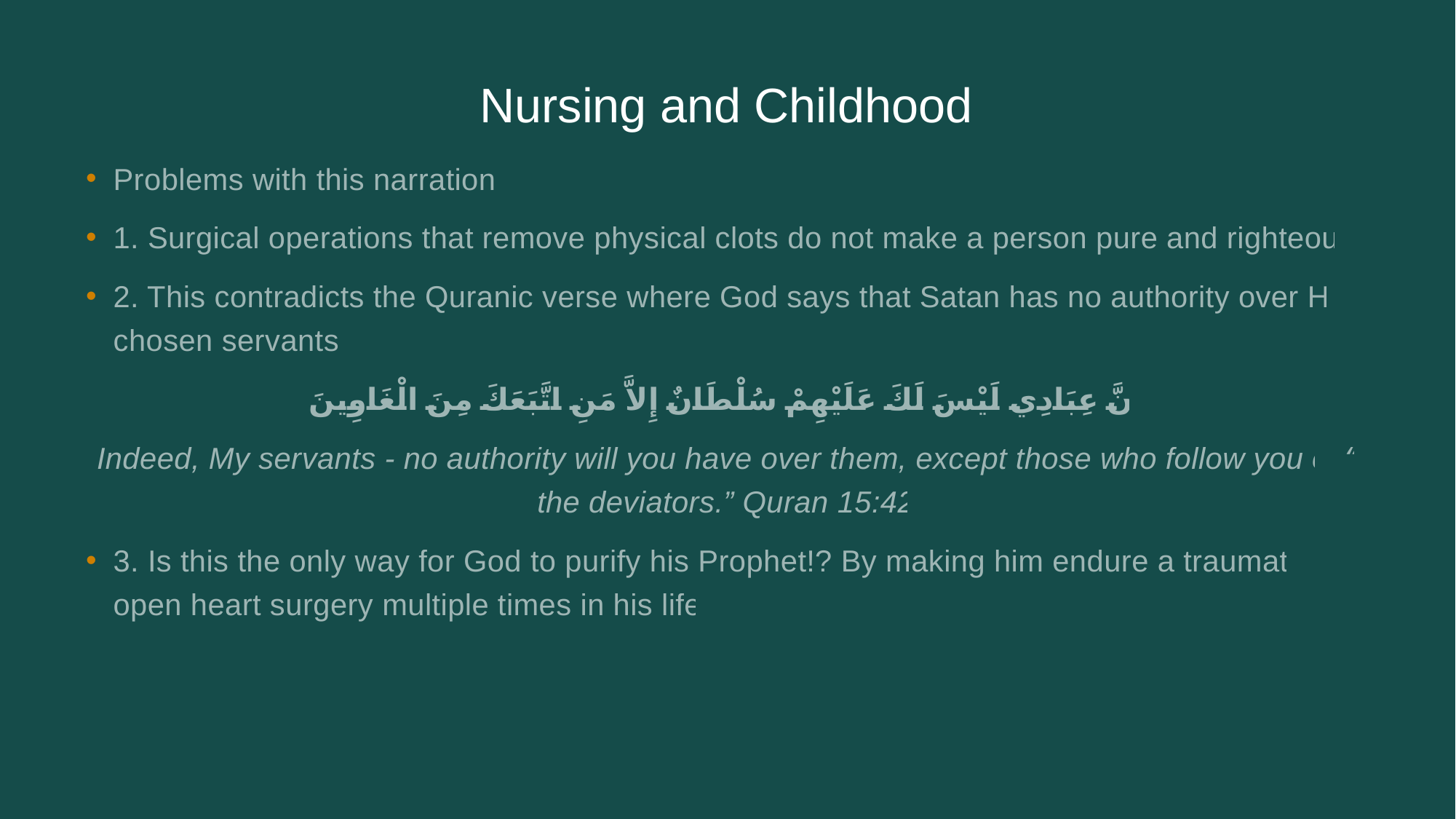

# Nursing and Childhood
Problems with this narration:
1. Surgical operations that remove physical clots do not make a person pure and righteous.
2. This contradicts the Quranic verse where God says that Satan has no authority over His chosen servants:
إِنَّ عِبَادِي لَيْسَ لَكَ عَلَيْهِمْ سُلْطَانٌ إِلاَّ مَنِ اتَّبَعَكَ مِنَ الْغَاوِينَ
“Indeed, My servants - no authority will you have over them, except those who follow you of the deviators.” Quran 15:42
3. Is this the only way for God to purify his Prophet!? By making him endure a traumatic open heart surgery multiple times in his life!